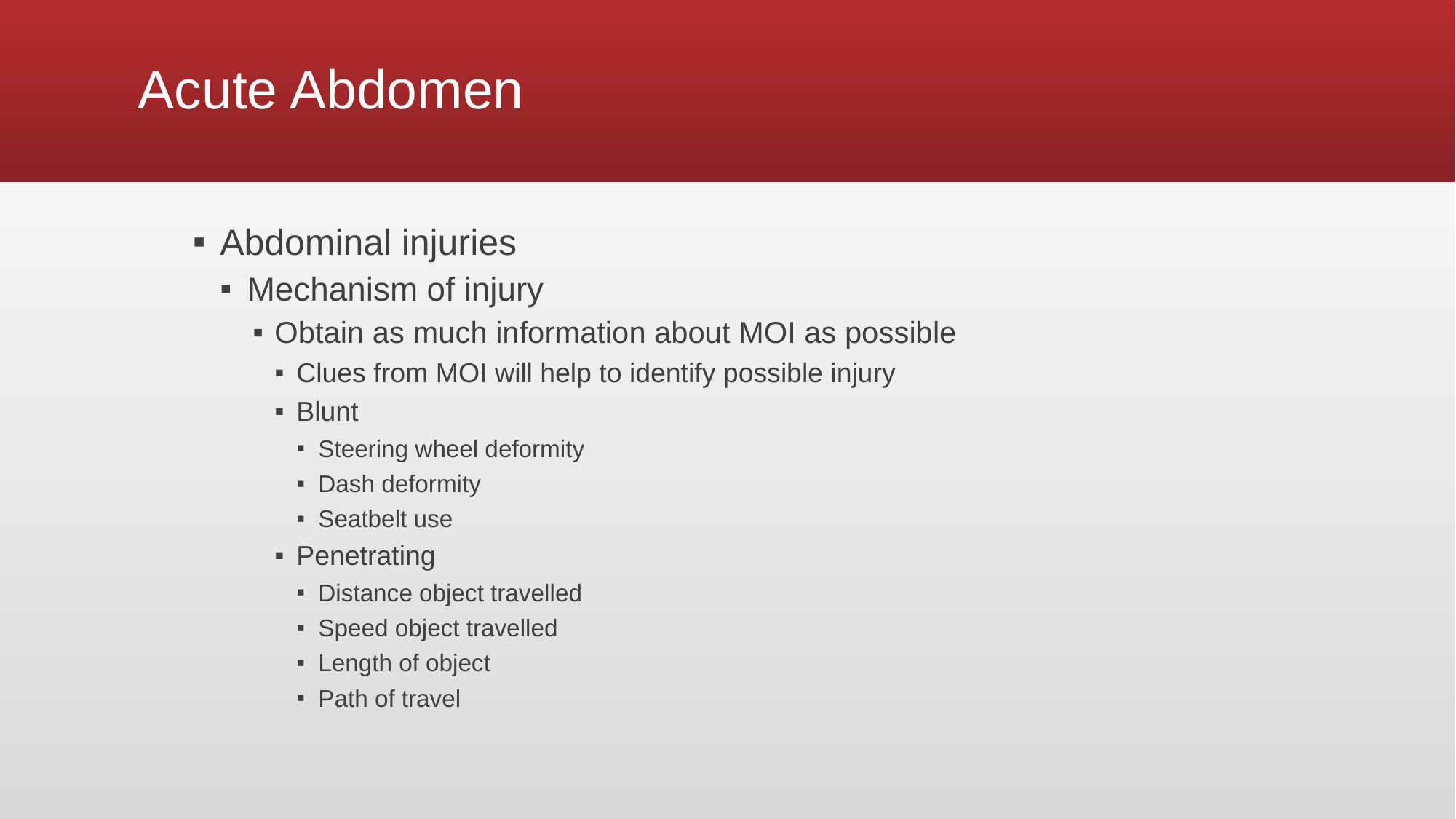

# Acute Abdomen
Abdominal injuries
Mechanism of injury
Obtain as much information about MOI as possible
Clues from MOI will help to identify possible injury
Blunt
Steering wheel deformity
Dash deformity
Seatbelt use
Penetrating
Distance object travelled
Speed object travelled
Length of object
Path of travel